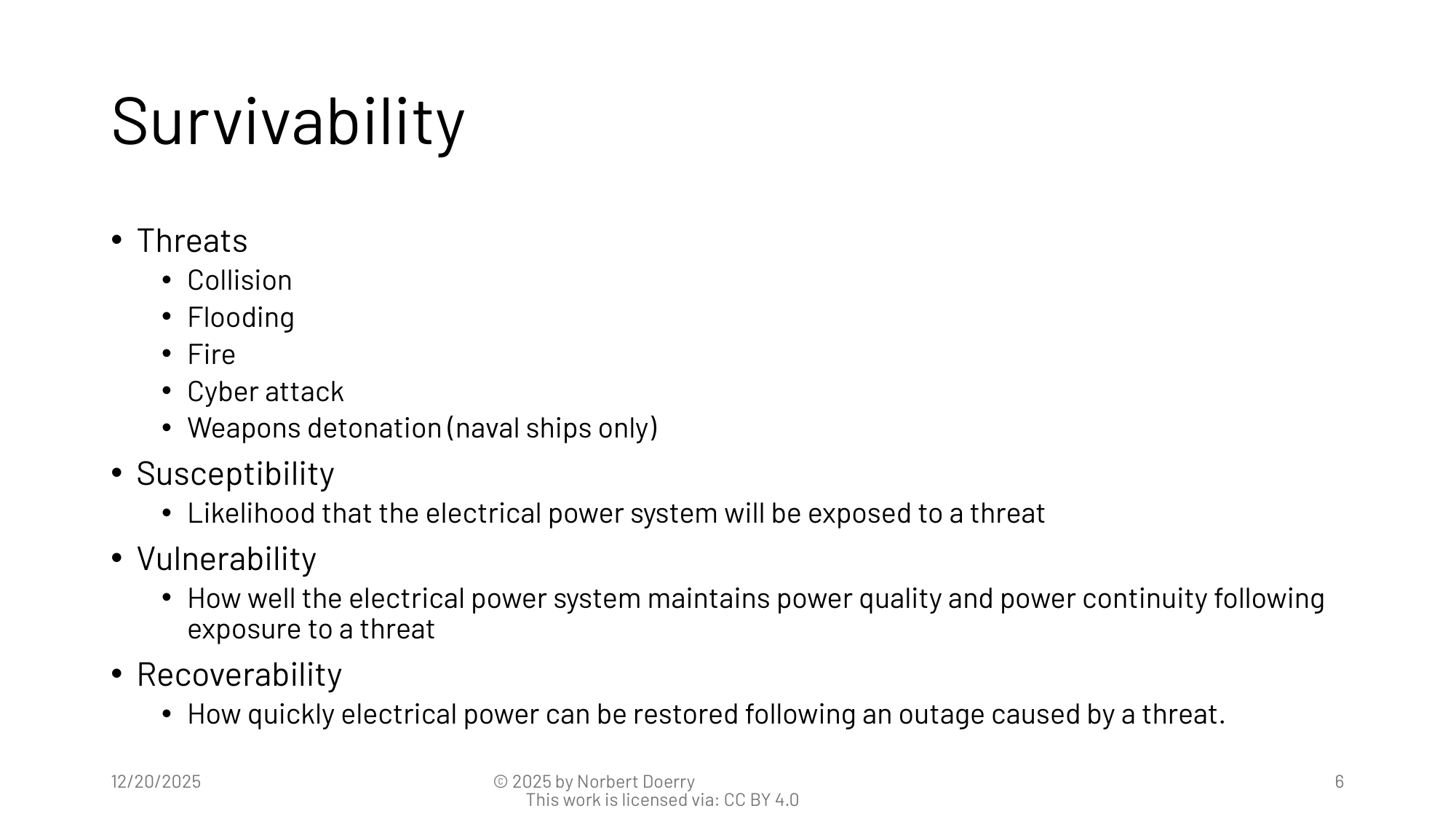

# Survivability
Threats
Collision
Flooding
Fire
Cyber attack
Weapons detonation (naval ships only)
Susceptibility
Likelihood that the electrical power system will be exposed to a threat
Vulnerability
How well the electrical power system maintains power quality and power continuity following exposure to a threat
Recoverability
How quickly electrical power can be restored following an outage caused by a threat.
12/20/2025
© 2025 by Norbert Doerry                                                                                  This work is licensed via: CC BY 4.0
6